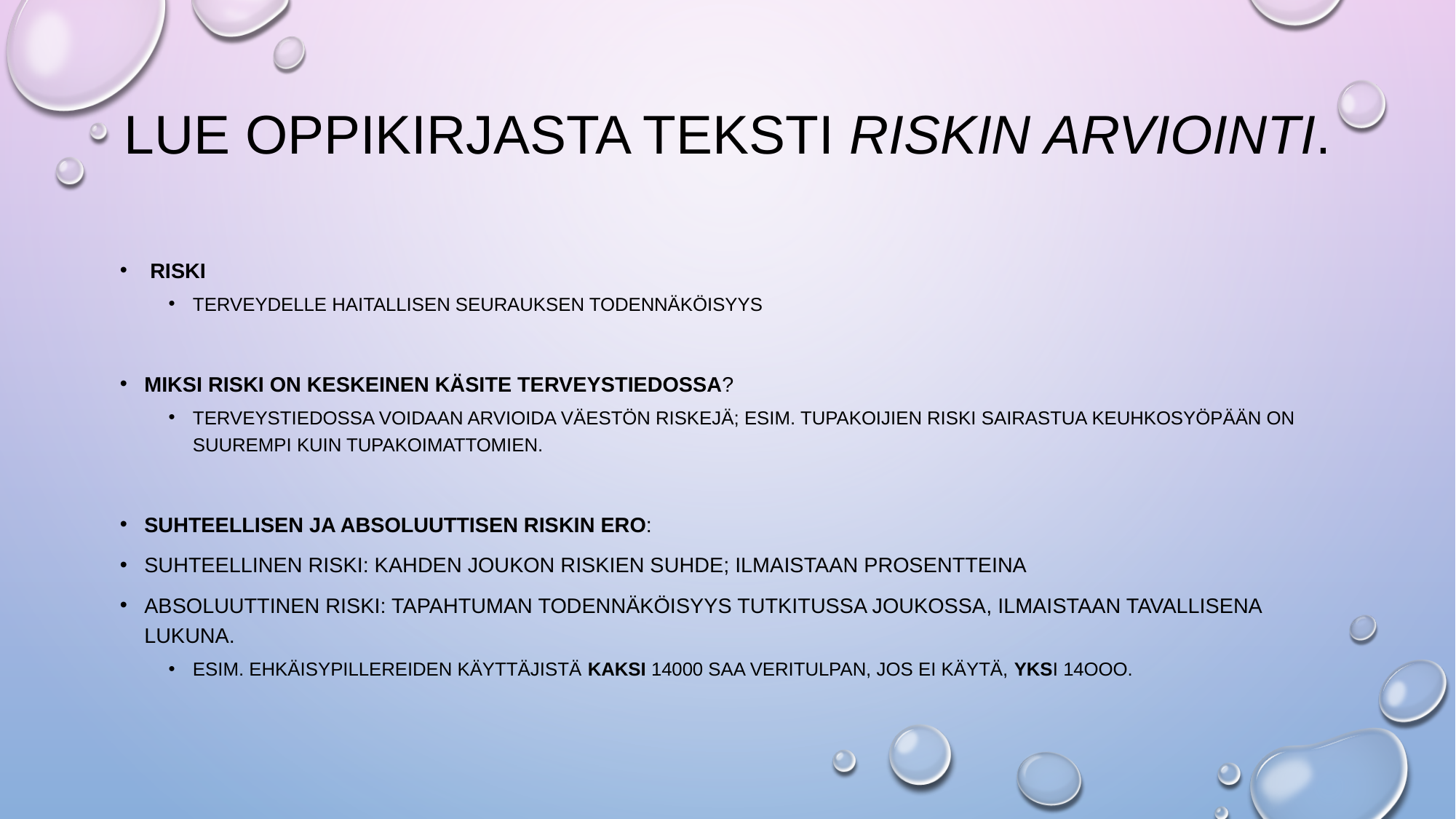

# Lue oppikirjasta teksti Riskin arviointi.

 riski
Terveydelle haitallisen seurauksen todennäköisyys

Miksi riski on keskeinen käsite terveystiedossa?
Terveystiedossa voidaan arvioida väestön riskejä; esim. tupakoijien riski sairastua keuhkosyöpään on suurempi kuin tupakoimattomien.

suhteellisen ja absoluuttisen riskin ero:
Suhteellinen riski: kahden joukon riskien suhde; ilmaistaan prosentteina
Absoluuttinen riski: tapahtuman todennäköisyys tutkitussa joukossa, ilmaistaan tavallisena lukuna.
Esim. ehkäisypillereiden käyttäjistä kaksi 14000 saa veritulpan, jos ei käytä, yksi 14ooo.